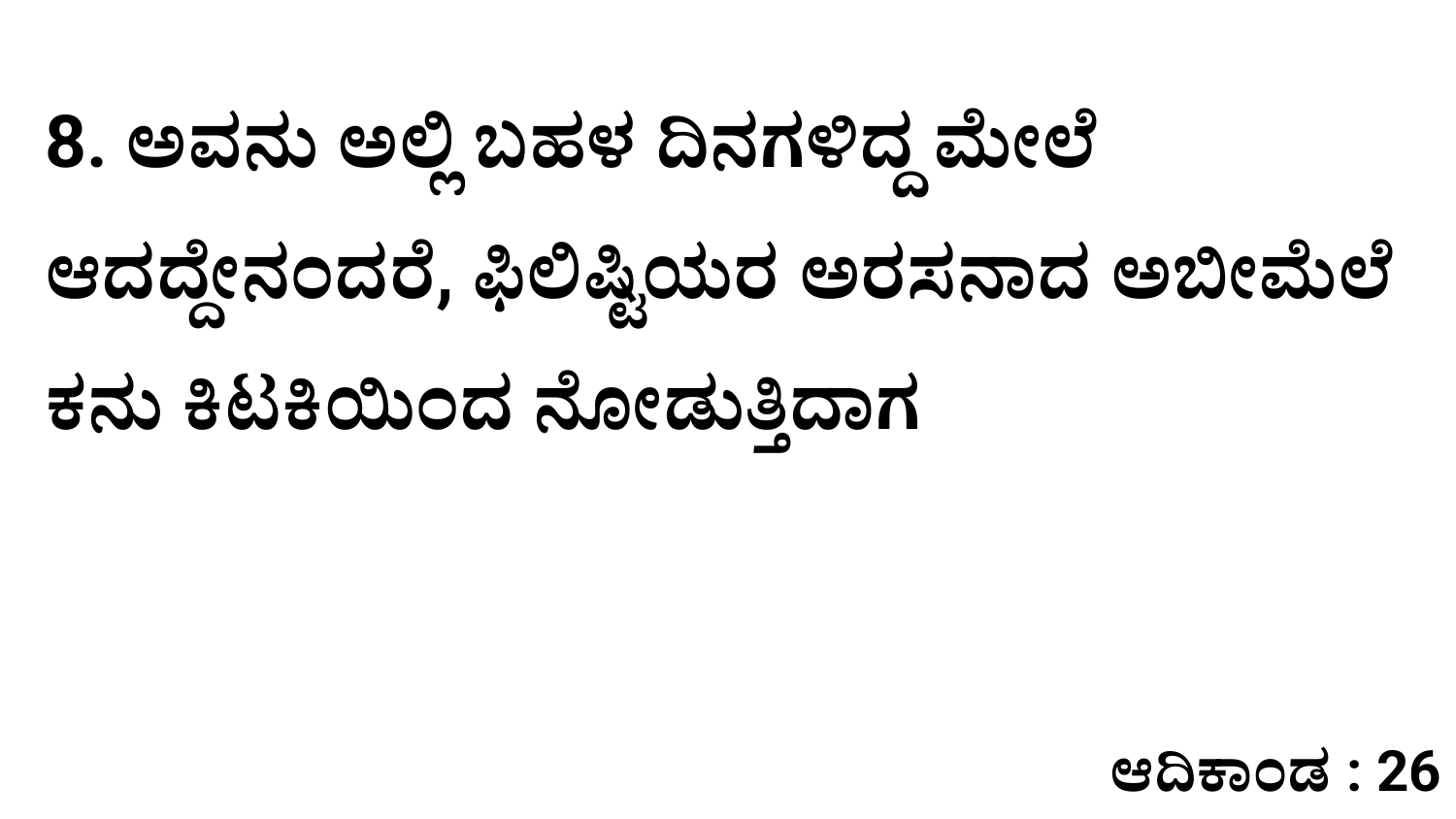

8. ಅವನು ಅಲ್ಲಿ ಬಹಳ ದಿನಗಳಿದ್ದ ಮೇಲೆ ಆದದ್ದೇನಂದರೆ, ಫಿಲಿಷ್ಟಿಯರ ಅರಸನಾದ ಅಬೀಮೆಲೆ ಕನು ಕಿಟಕಿಯಿಂದ ನೋಡುತ್ತಿದಾಗ
ಆದಿಕಾಂಡ : 26